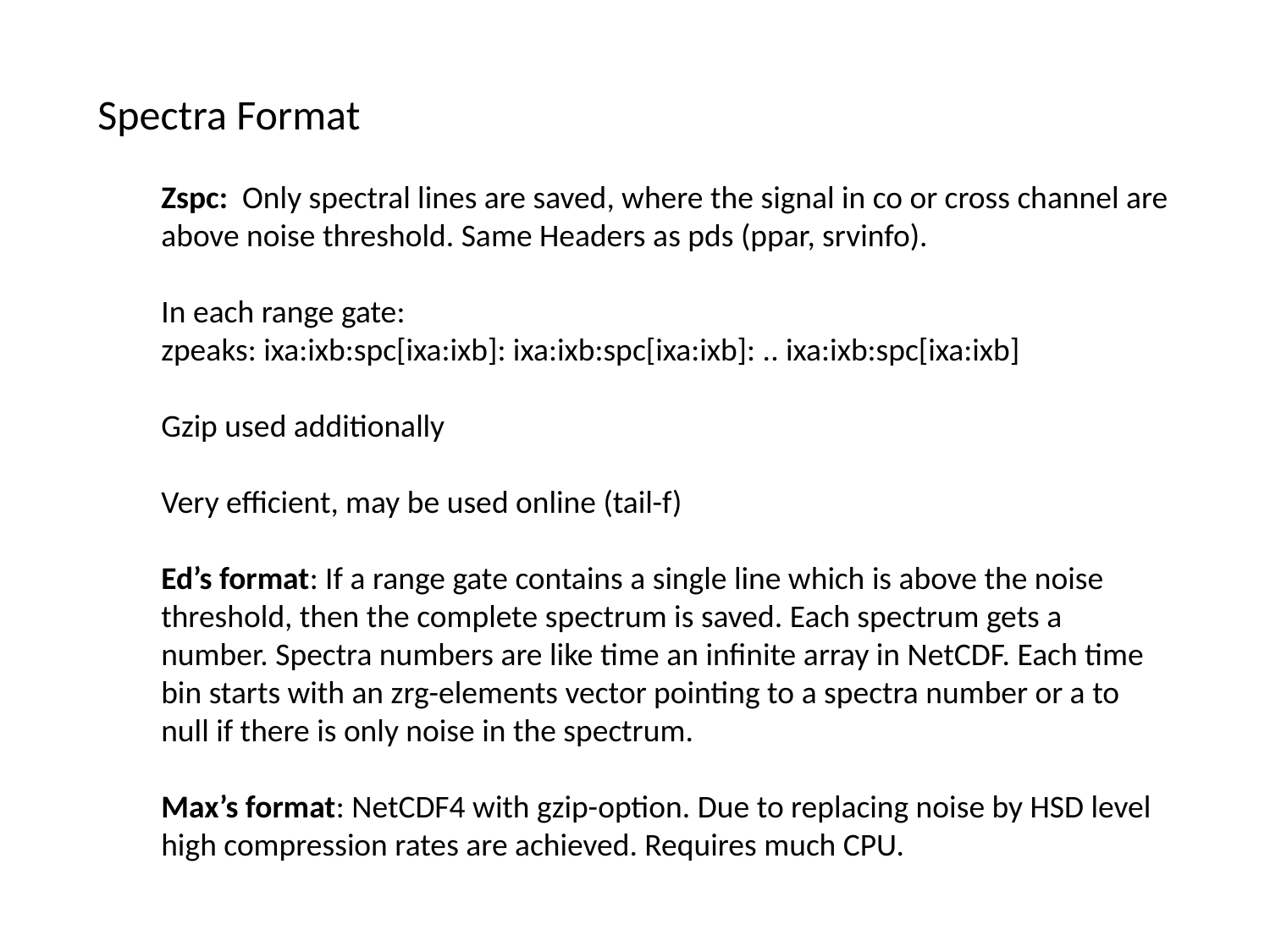

Spectra Format

Zspc:  Only spectral lines are saved, where the signal in co or cross channel are above noise threshold. Same Headers as pds (ppar, srvinfo).

In each range gate:
zpeaks: ixa:ixb:spc[ixa:ixb]: ixa:ixb:spc[ixa:ixb]: .. ixa:ixb:spc[ixa:ixb]

Gzip used additionally

Very efficient, may be used online (tail-f)

Ed’s format: If a range gate contains a single line which is above the noise threshold, then the complete spectrum is saved. Each spectrum gets a number. Spectra numbers are like time an infinite array in NetCDF. Each time bin starts with an zrg-elements vector pointing to a spectra number or a to null if there is only noise in the spectrum.

Max’s format: NetCDF4 with gzip-option. Due to replacing noise by HSD level high compression rates are achieved. Requires much CPU.